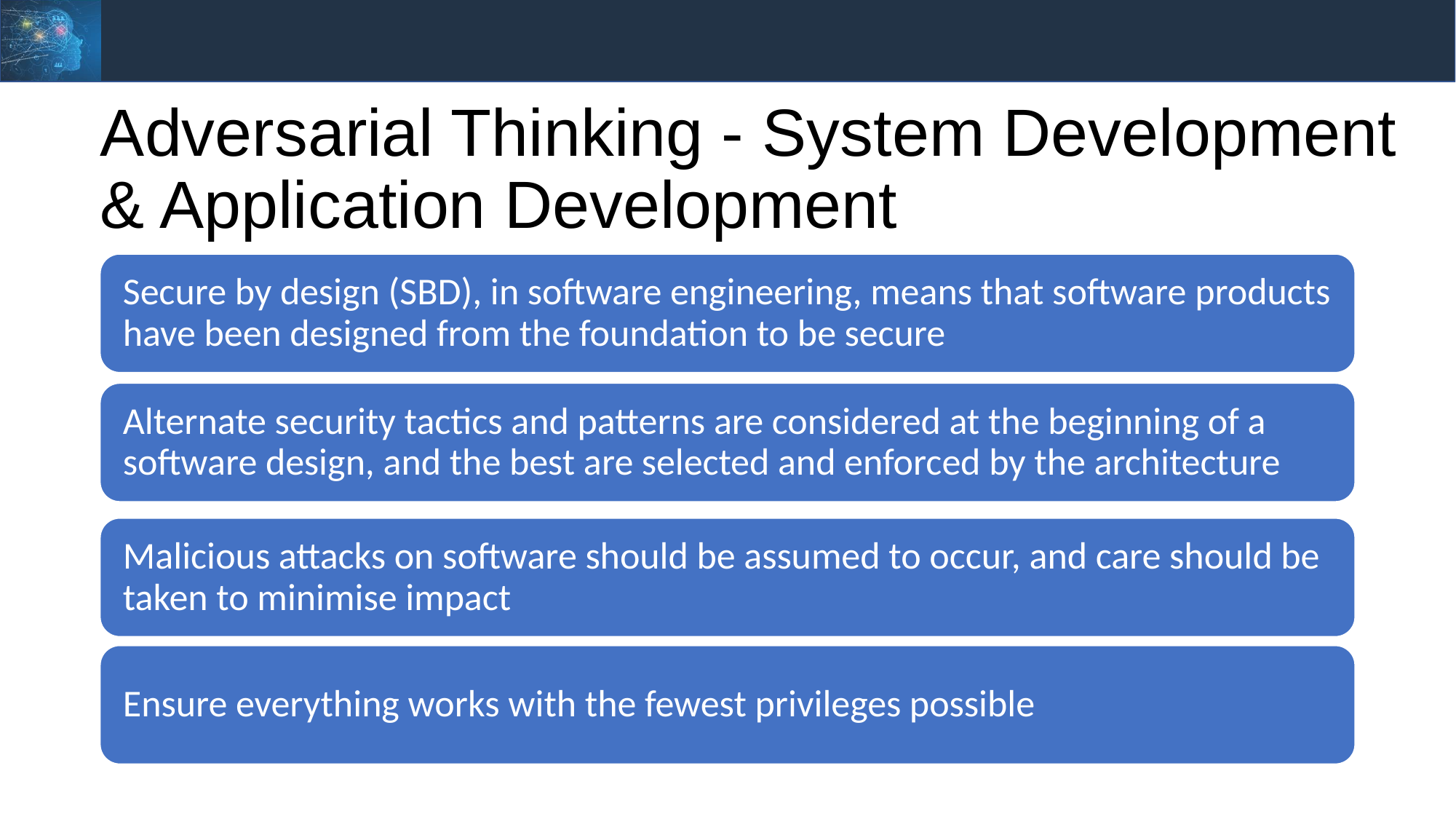

# Adversarial Thinking - System Development & Application Development
Secure by design (SBD), in software engineering, means that software products have been designed from the foundation to be secure
Alternate security tactics and patterns are considered at the beginning of a software design, and the best are selected and enforced by the architecture
Malicious attacks on software should be assumed to occur, and care should be taken to minimise impact
Ensure everything works with the fewest privileges possible